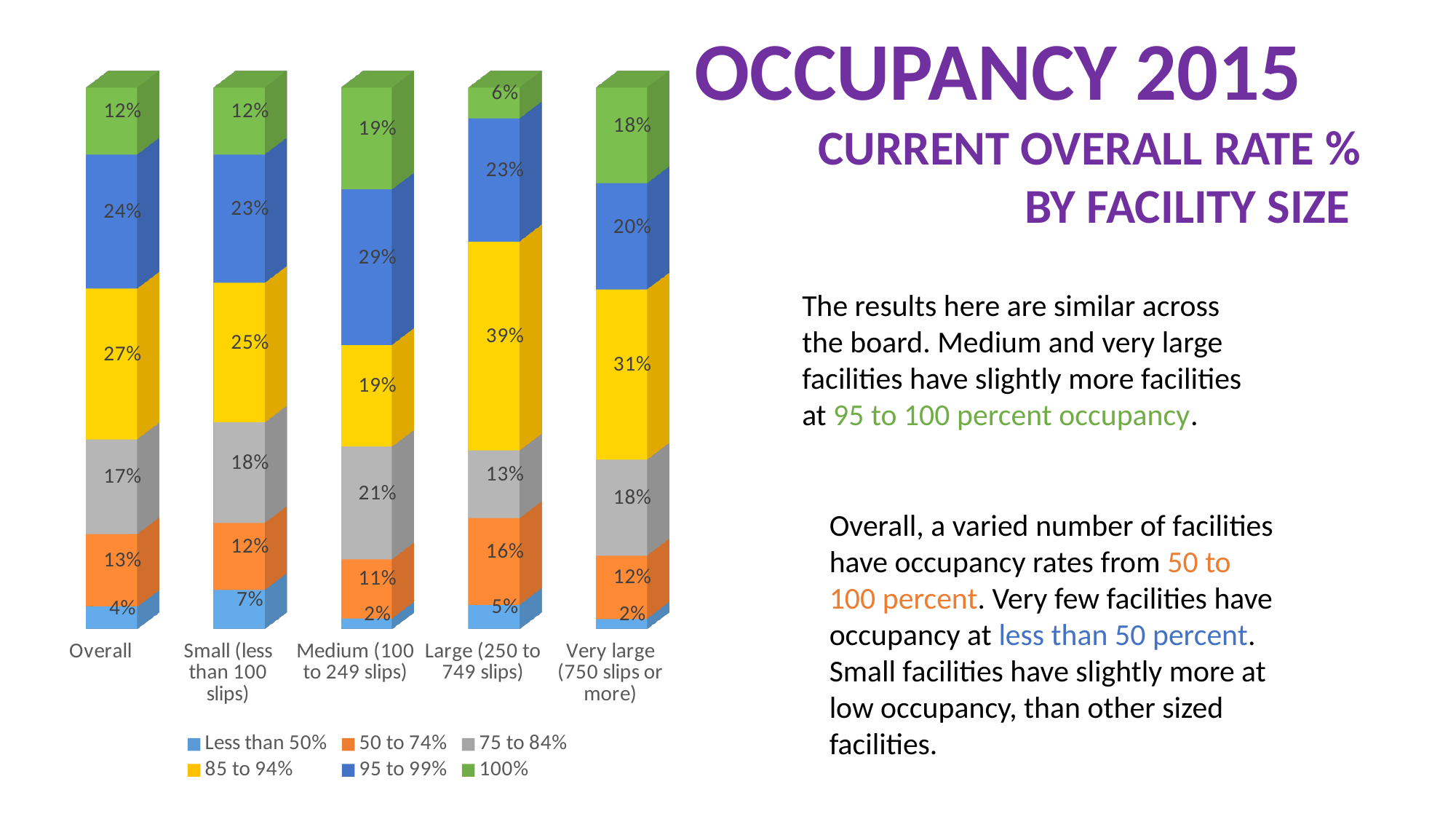

Occupancy 2015
Current overall rate %
By facility size

[unsupported chart]

The results here are similar across the board. Medium and very large facilities have slightly more facilities at 95 to 100 percent occupancy.
Overall, a varied number of facilities have occupancy rates from 50 to 100 percent. Very few facilities have occupancy at less than 50 percent. Small facilities have slightly more at low occupancy, than other sized facilities.